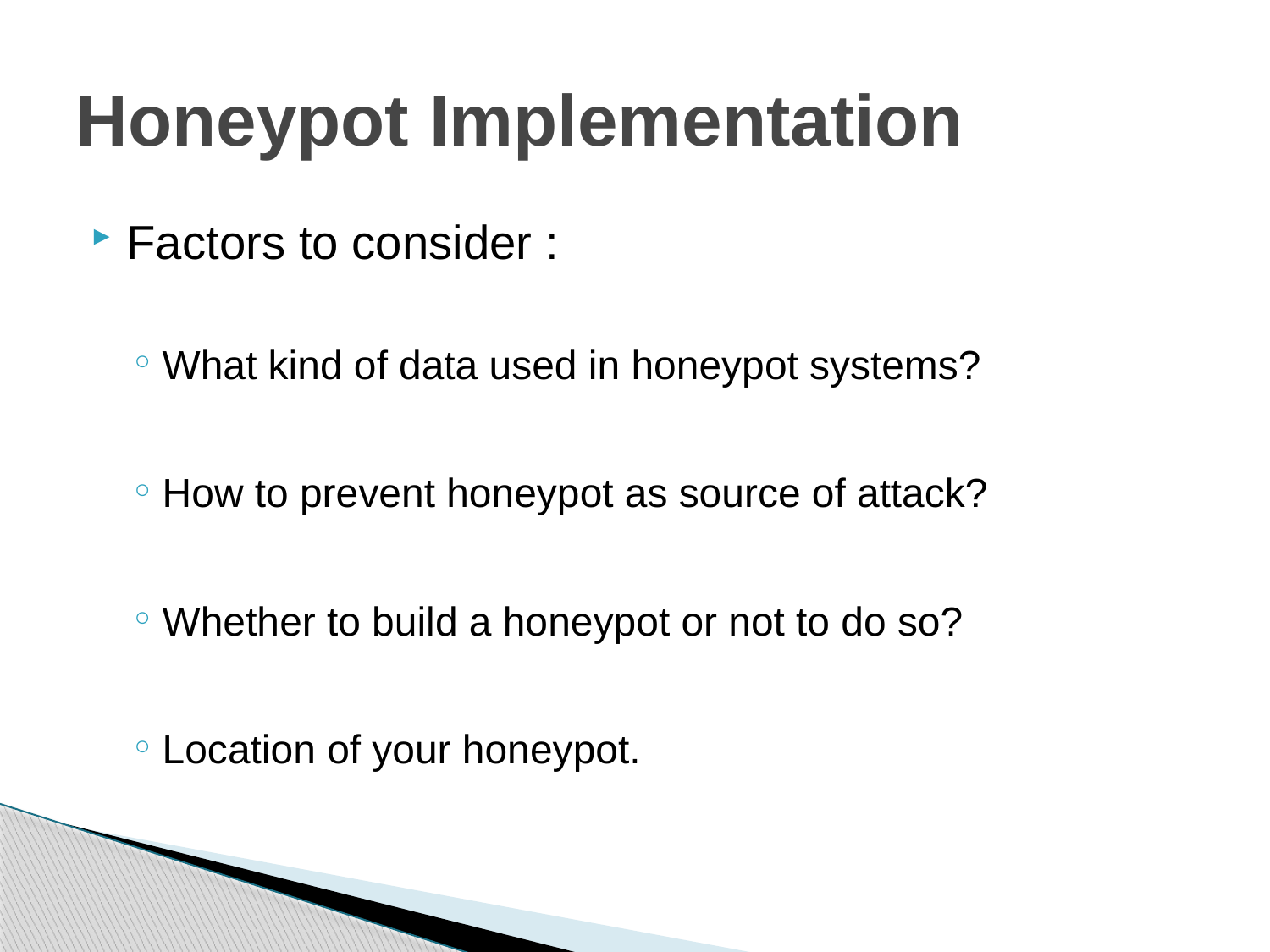

# Honeypot Implementation
Factors to consider :

What kind of data used in honeypot systems?

How to prevent honeypot as source of attack?

Whether to build a honeypot or not to do so?

Location of your honeypot.